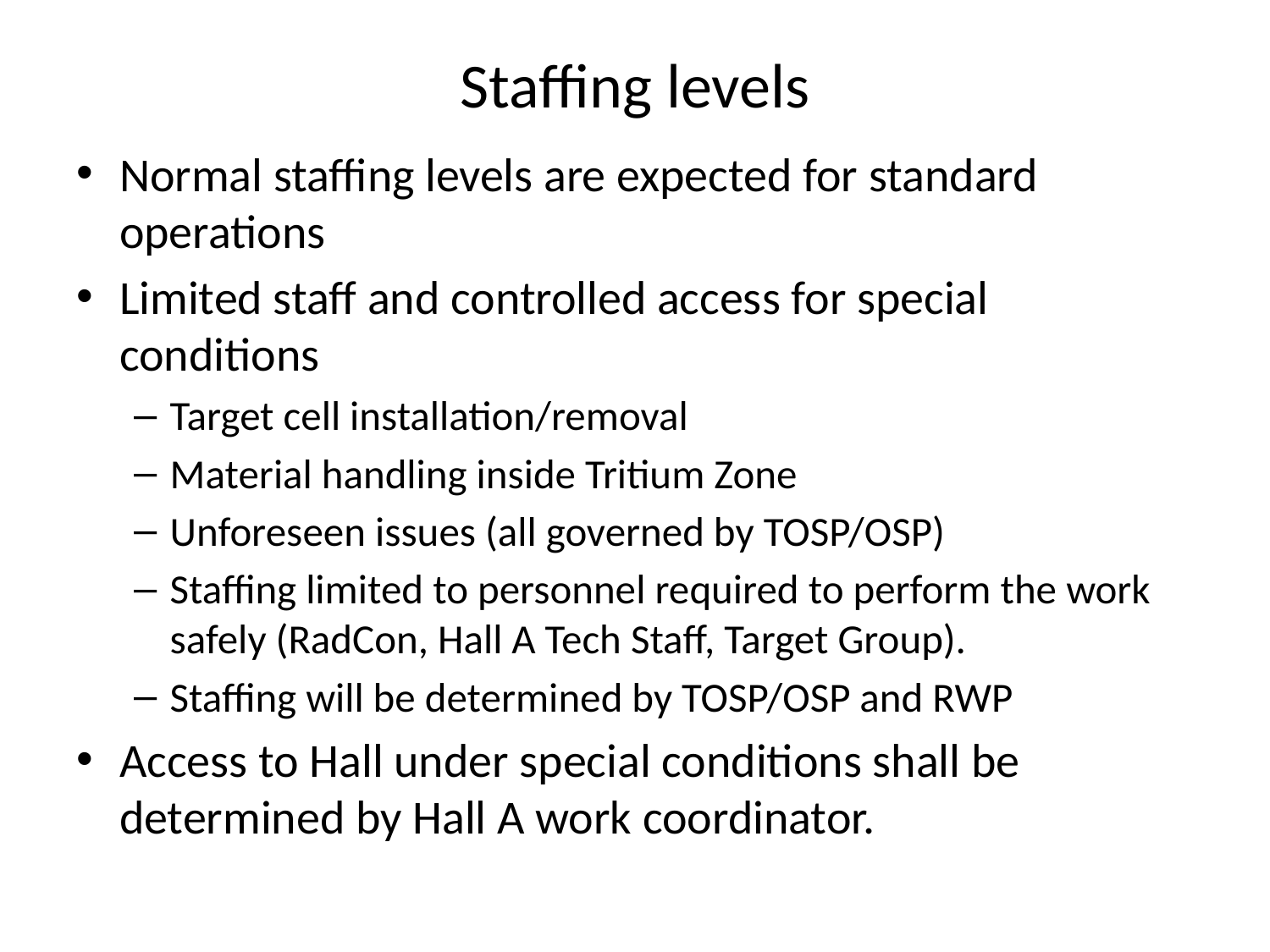

# Staffing levels
Normal staffing levels are expected for standard operations
Limited staff and controlled access for special conditions
Target cell installation/removal
Material handling inside Tritium Zone
Unforeseen issues (all governed by TOSP/OSP)
Staffing limited to personnel required to perform the work safely (RadCon, Hall A Tech Staff, Target Group).
Staffing will be determined by TOSP/OSP and RWP
Access to Hall under special conditions shall be determined by Hall A work coordinator.